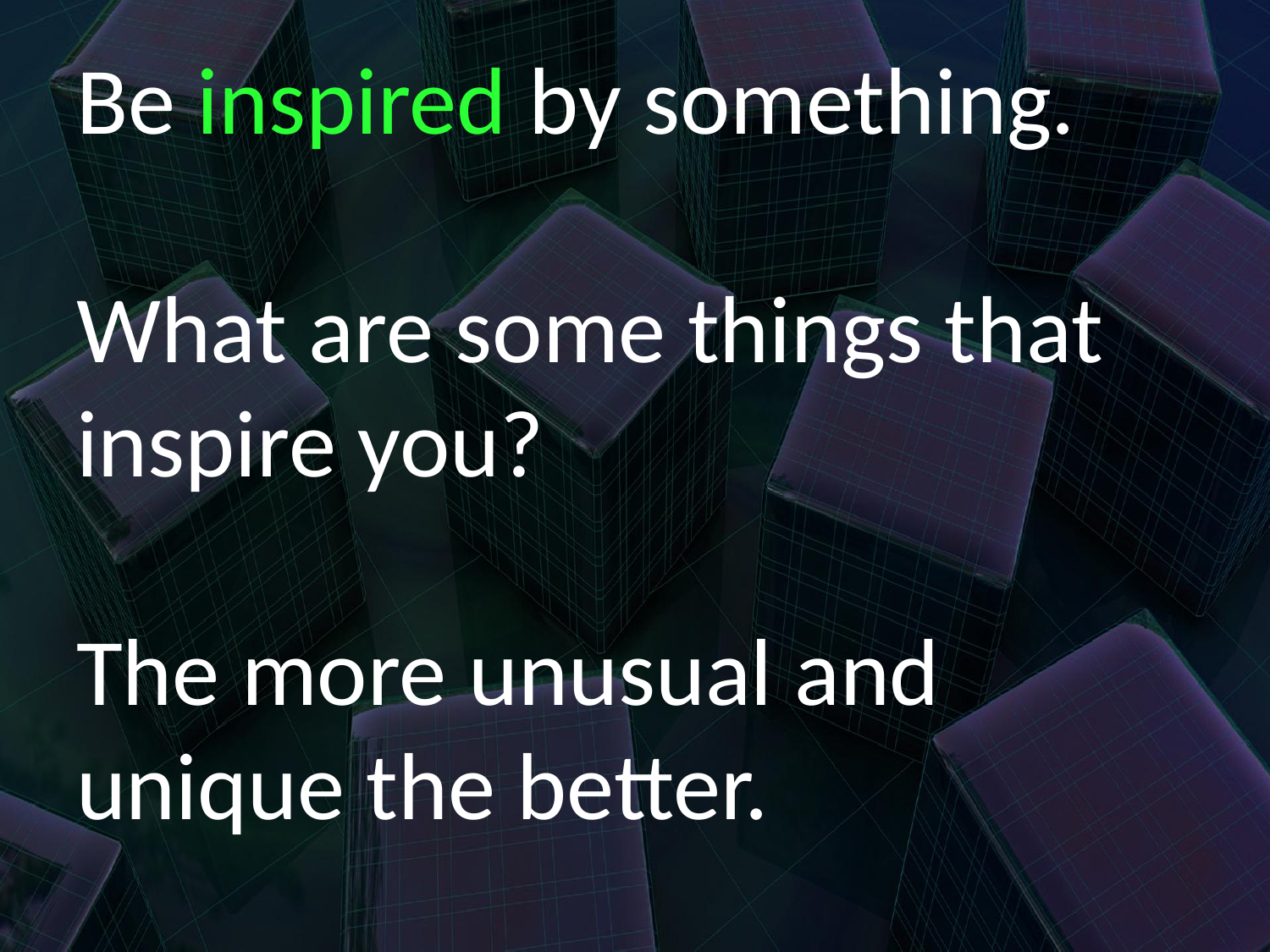

# Be inspired by something. What are some things that inspire you? The more unusual and unique the better.